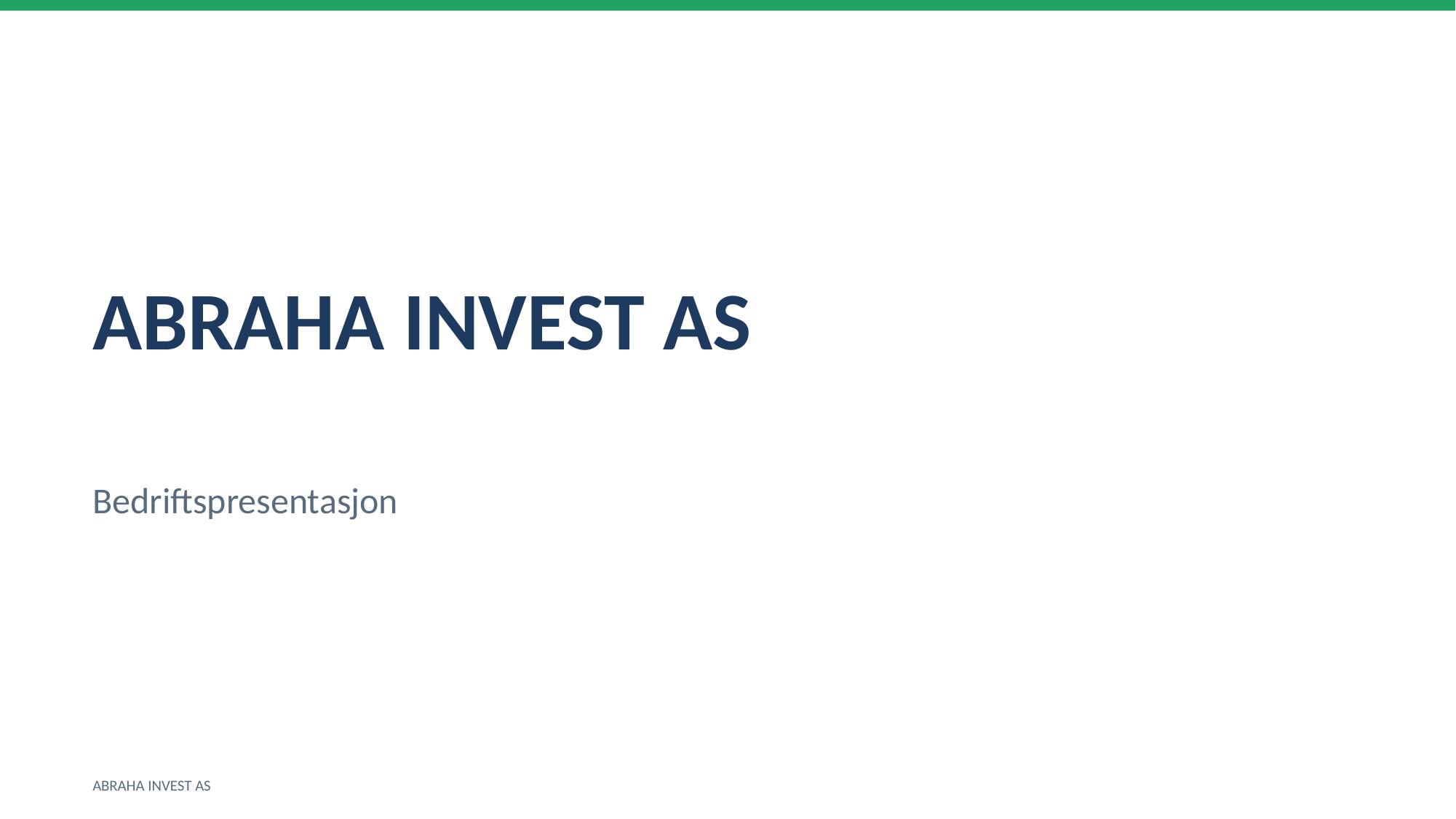

ABRAHA INVEST AS
Bedriftspresentasjon
ABRAHA INVEST AS